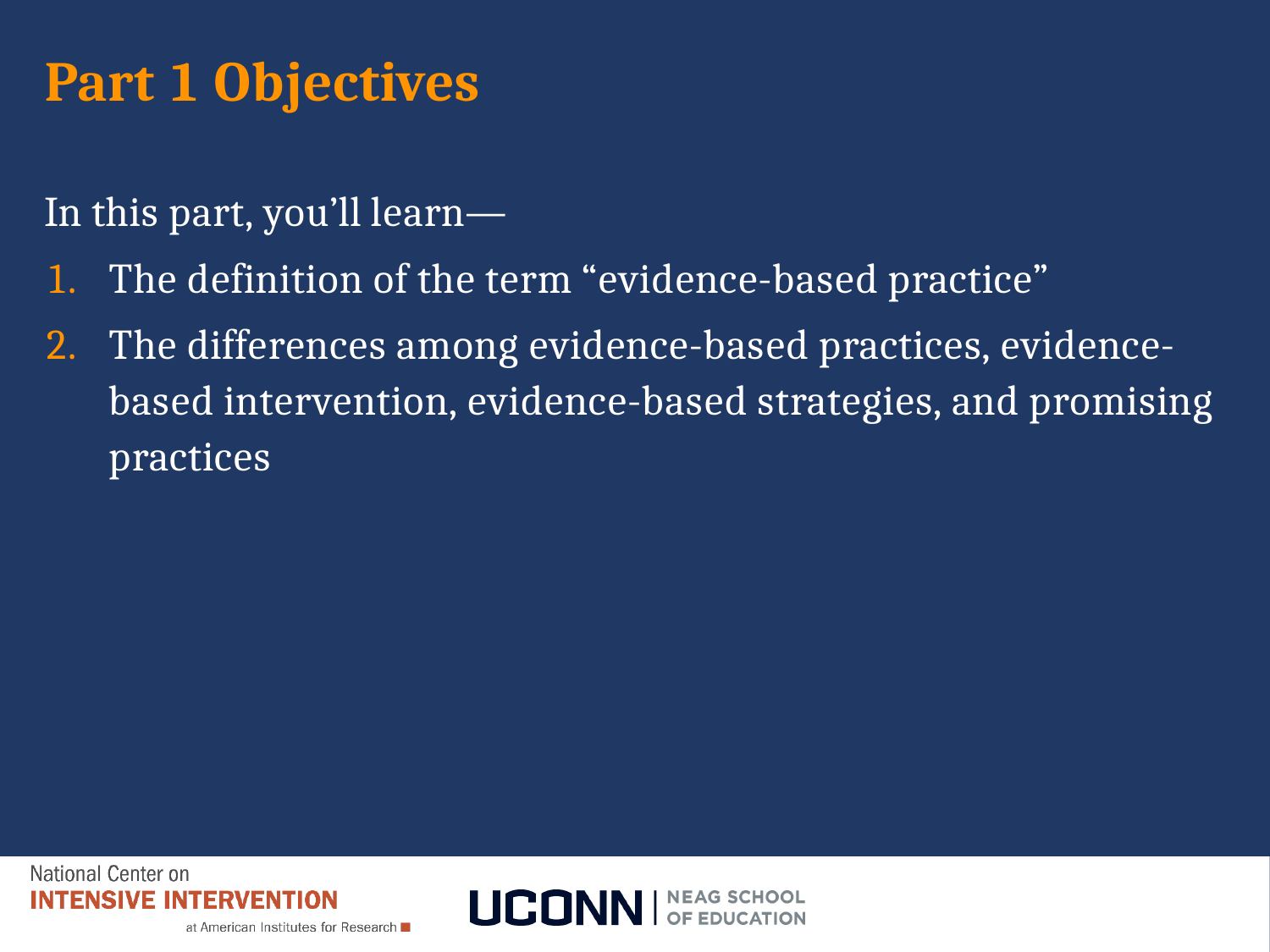

# Part 1 Objectives
In this part, you’ll learn—
The definition of the term “evidence-based practice”
The differences among evidence-based practices, evidence-based intervention, evidence-based strategies, and promising practices